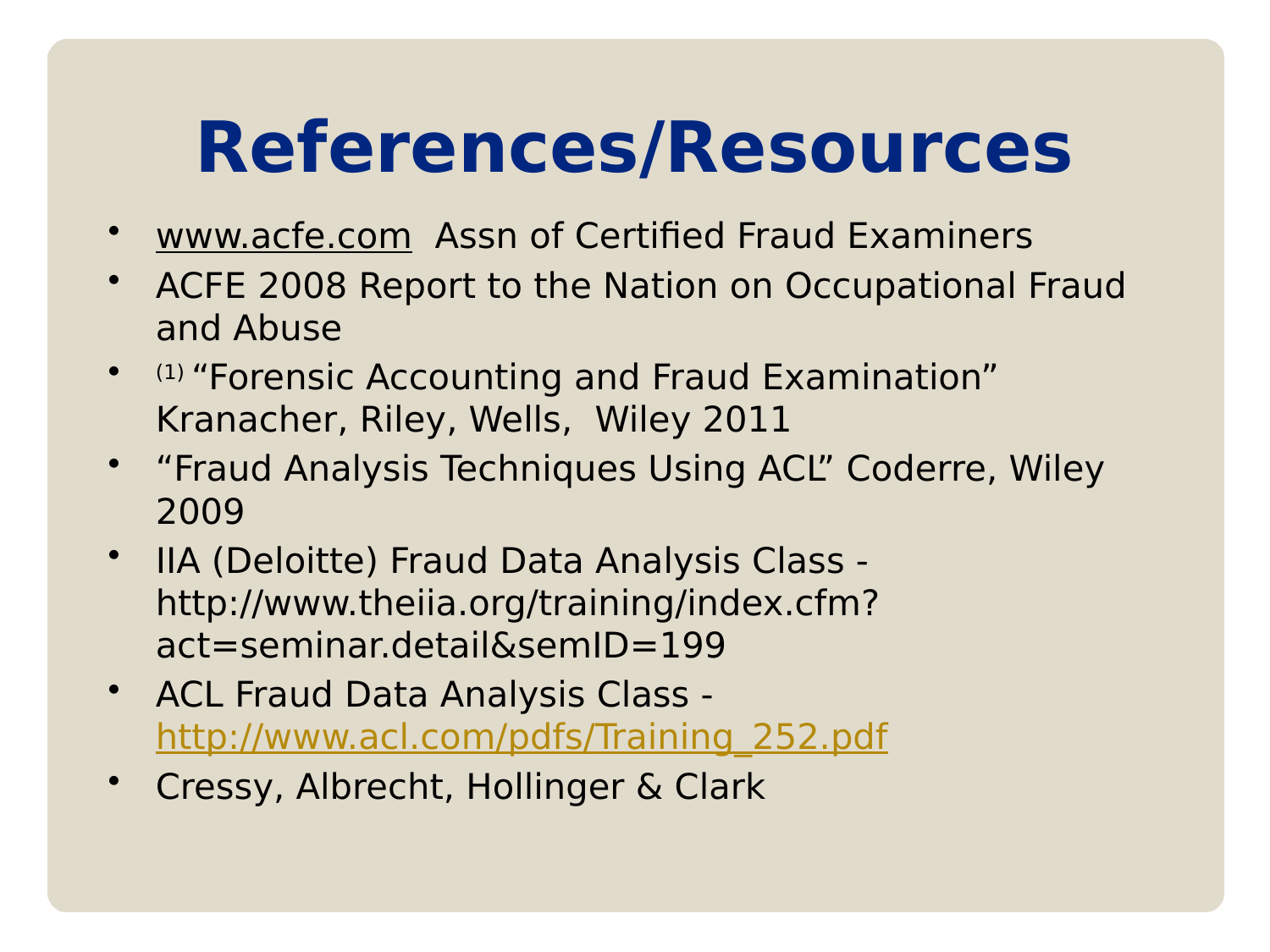

# References/Resources
www.acfe.com  Assn of Certified Fraud Examiners
ACFE 2008 Report to the Nation on Occupational Fraud and Abuse
(1) “Forensic Accounting and Fraud Examination” Kranacher, Riley, Wells,  Wiley 2011
“Fraud Analysis Techniques Using ACL” Coderre, Wiley 2009
IIA (Deloitte) Fraud Data Analysis Class - http://www.theiia.org/training/index.cfm?act=seminar.detail&semID=199
ACL Fraud Data Analysis Class - http://www.acl.com/pdfs/Training_252.pdf
Cressy, Albrecht, Hollinger & Clark